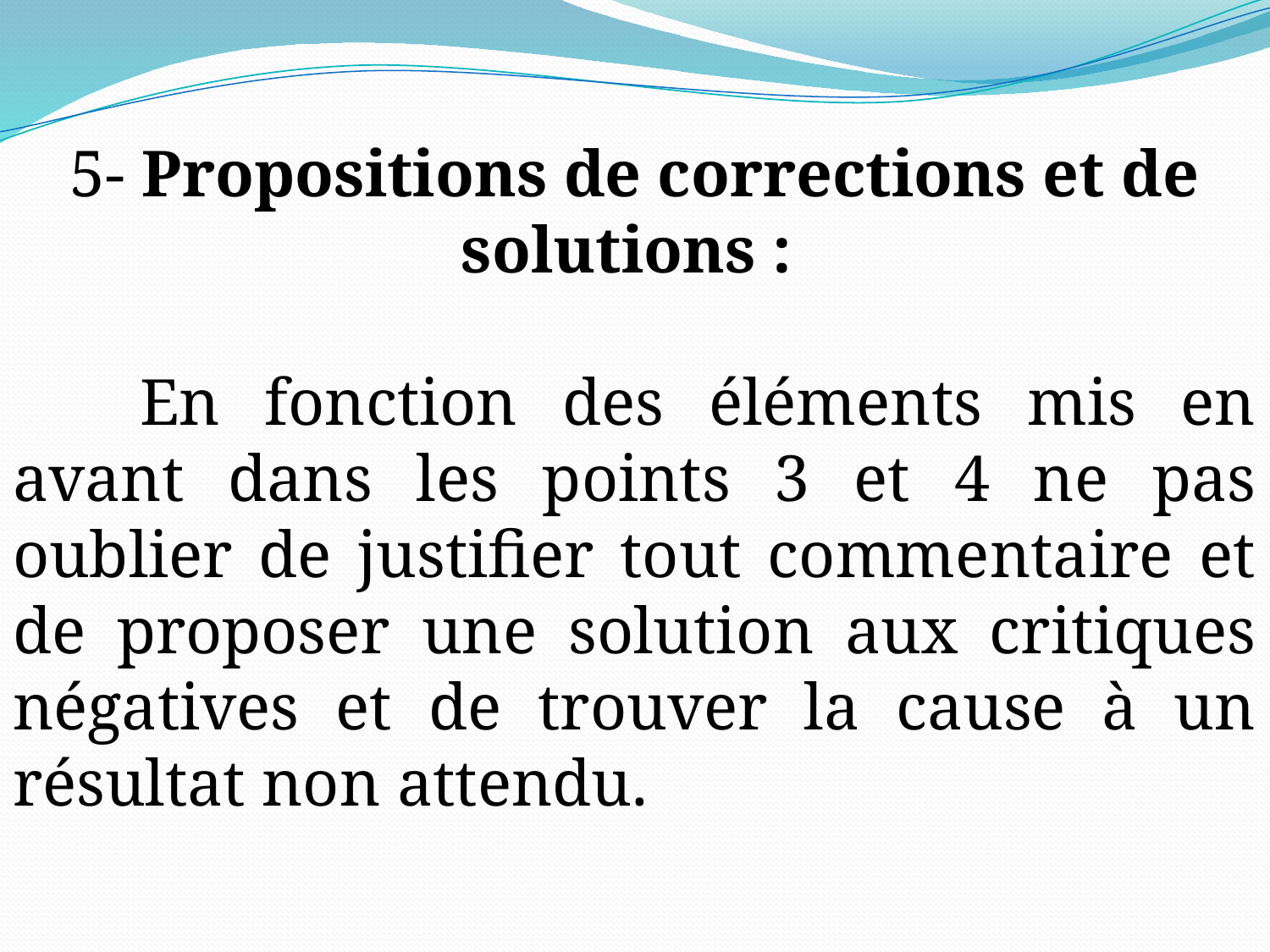

5- Propositions de corrections et de solutions :

	En fonction des éléments mis en avant dans les points 3 et 4 ne pas oublier de justifier tout commentaire et de proposer une solution aux critiques négatives et de trouver la cause à un résultat non attendu.